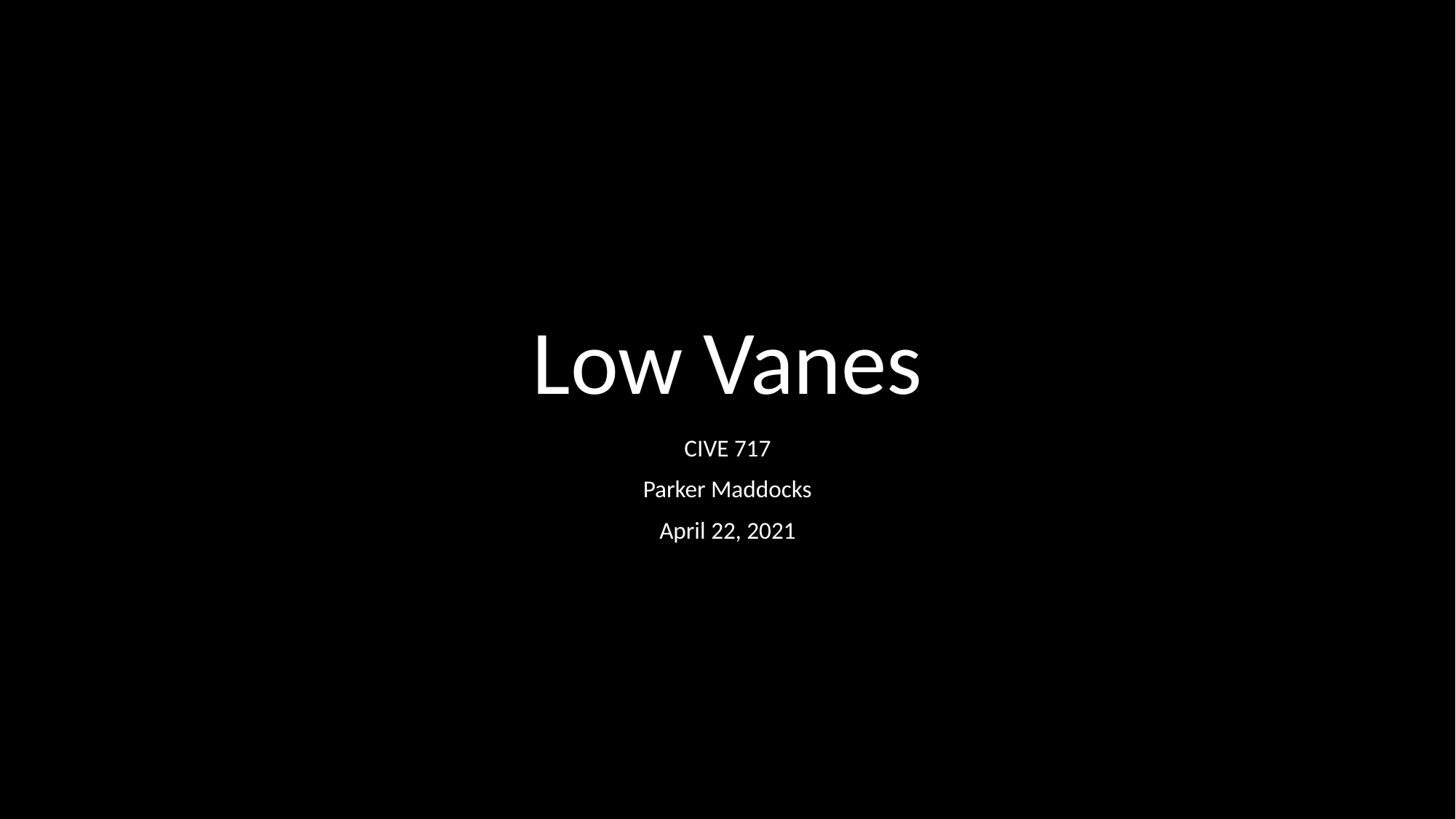

# Low Vanes
CIVE 717
Parker Maddocks
April 22, 2021